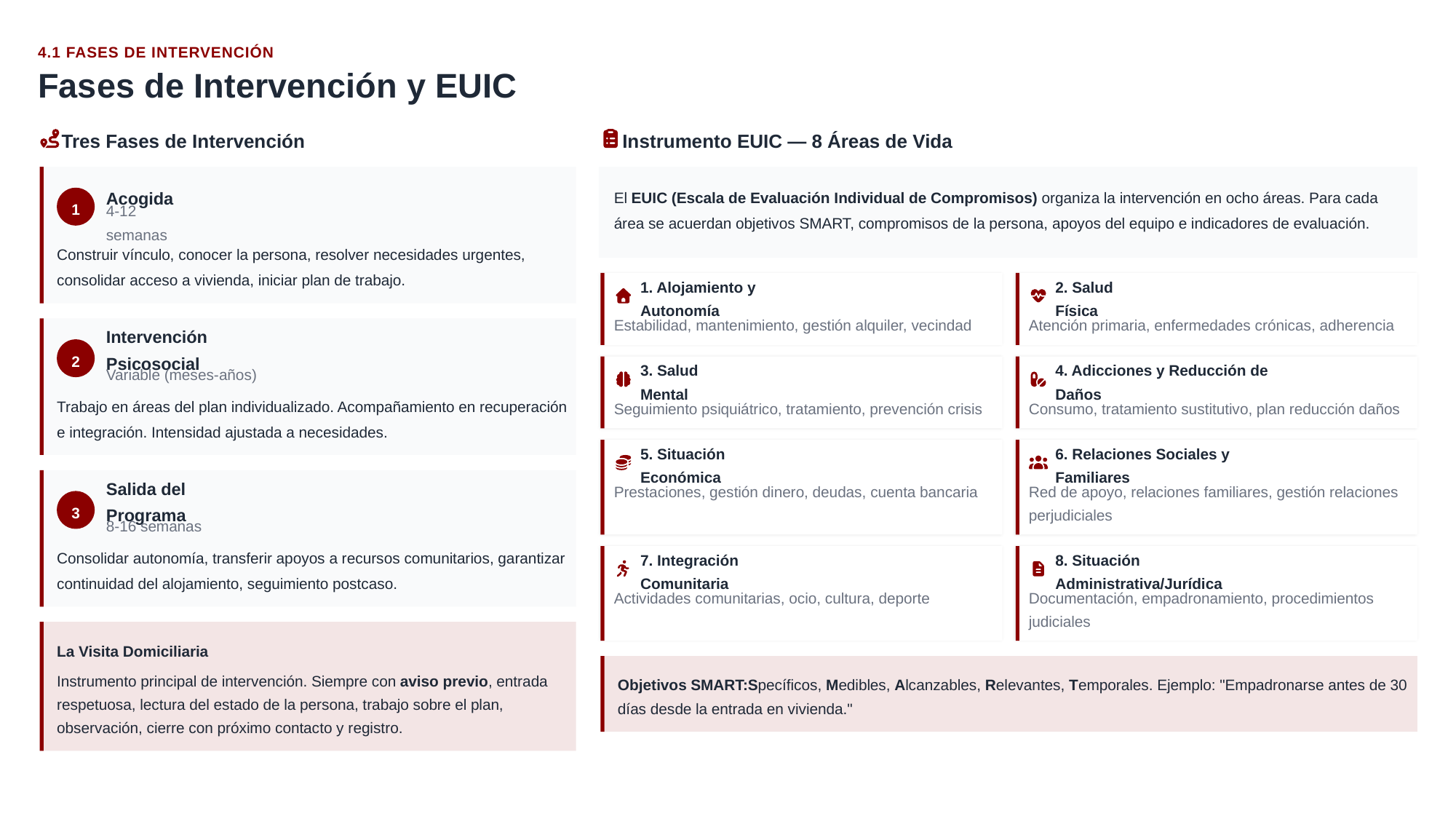

4.1 FASES DE INTERVENCIÓN
Fases de Intervención y EUIC
Tres Fases de Intervención
Instrumento EUIC — 8 Áreas de Vida

Acogida
El EUIC (Escala de Evaluación Individual de Compromisos) organiza la intervención en ocho áreas. Para cada área se acuerdan objetivos SMART, compromisos de la persona, apoyos del equipo e indicadores de evaluación.
1

4-12 semanas
Construir vínculo, conocer la persona, resolver necesidades urgentes, consolidar acceso a vivienda, iniciar plan de trabajo.

1. Alojamiento y Autonomía
2. Salud Física

Estabilidad, mantenimiento, gestión alquiler, vecindad
Atención primaria, enfermedades crónicas, adherencia

Intervención Psicosocial
2

Variable (meses-años)
3. Salud Mental
4. Adicciones y Reducción de Daños

Trabajo en áreas del plan individualizado. Acompañamiento en recuperación e integración. Intensidad ajustada a necesidades.
Seguimiento psiquiátrico, tratamiento, prevención crisis
Consumo, tratamiento sustitutivo, plan reducción daños

5. Situación Económica
6. Relaciones Sociales y Familiares

Prestaciones, gestión dinero, deudas, cuenta bancaria
Red de apoyo, relaciones familiares, gestión relaciones perjudiciales
Salida del Programa
3

8-16 semanas
Consolidar autonomía, transferir apoyos a recursos comunitarios, garantizar continuidad del alojamiento, seguimiento postcaso.

7. Integración Comunitaria
8. Situación Administrativa/Jurídica

Actividades comunitarias, ocio, cultura, deporte
Documentación, empadronamiento, procedimientos judiciales

La Visita Domiciliaria

Instrumento principal de intervención. Siempre con aviso previo, entrada respetuosa, lectura del estado de la persona, trabajo sobre el plan, observación, cierre con próximo contacto y registro.
Objetivos SMART:Specíficos, Medibles, Alcanzables, Relevantes, Temporales. Ejemplo: "Empadronarse antes de 30 días desde la entrada en vivienda."